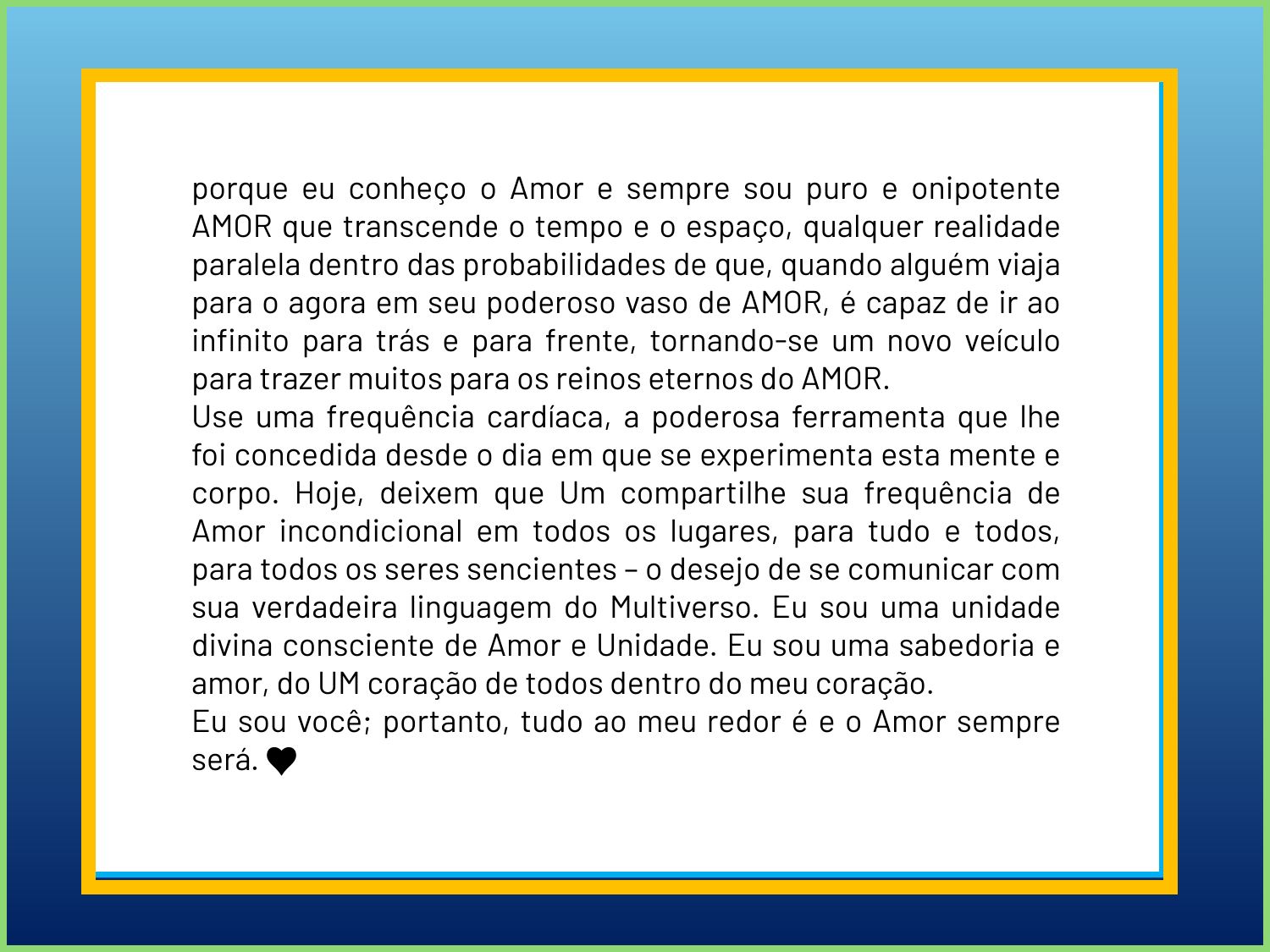

porque eu conheço o Amor e sempre sou puro e onipotente AMOR que transcende o tempo e o espaço, qualquer realidade paralela dentro das probabilidades de que, quando alguém viaja para o agora em seu poderoso vaso de AMOR, é capaz de ir ao infinito para trás e para frente, tornando-se um novo veículo para trazer muitos para os reinos eternos do AMOR.
Use uma frequência cardíaca, a poderosa ferramenta que lhe foi concedida desde o dia em que se experimenta esta mente e corpo. Hoje, deixem que Um compartilhe sua frequência de Amor incondicional em todos os lugares, para tudo e todos, para todos os seres sencientes – o desejo de se comunicar com sua verdadeira linguagem do Multiverso. Eu sou uma unidade divina consciente de Amor e Unidade. Eu sou uma sabedoria e amor, do UM coração de todos dentro do meu coração.
Eu sou você; portanto, tudo ao meu redor é e o Amor sempre será. ♥